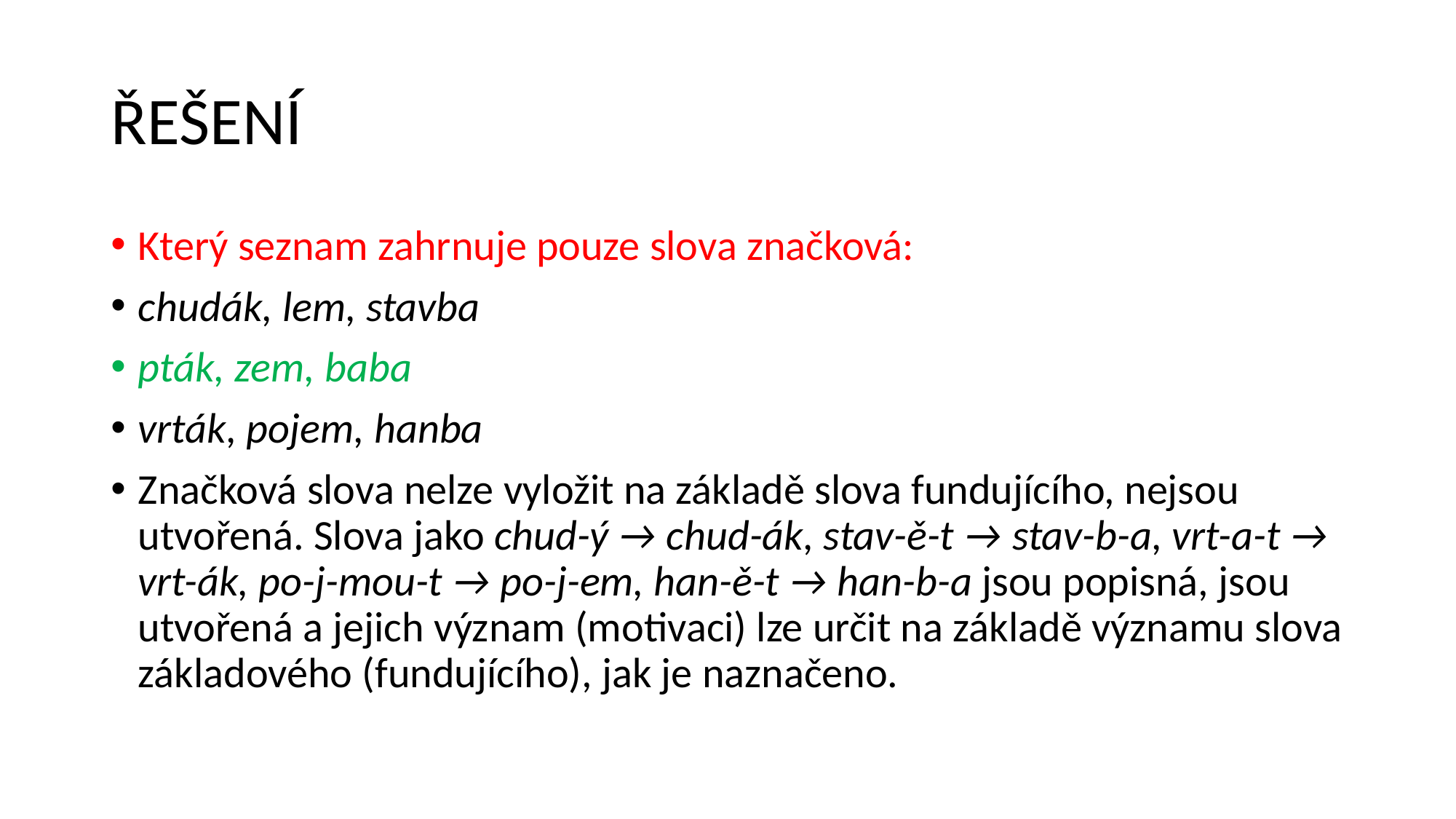

# ŘEŠENÍ
Který seznam zahrnuje pouze slova značková:
chudák, lem, stavba
pták, zem, baba
vrták, pojem, hanba
Značková slova nelze vyložit na základě slova fundujícího, nejsou utvořená. Slova jako chud-ý → chud-ák, stav-ě-t → stav-b-a, vrt-a-t → vrt-ák, po-j-mou-t → po-j-em, han-ě-t → han-b-a jsou popisná, jsou utvořená a jejich význam (motivaci) lze určit na základě významu slova základového (fundujícího), jak je naznačeno.